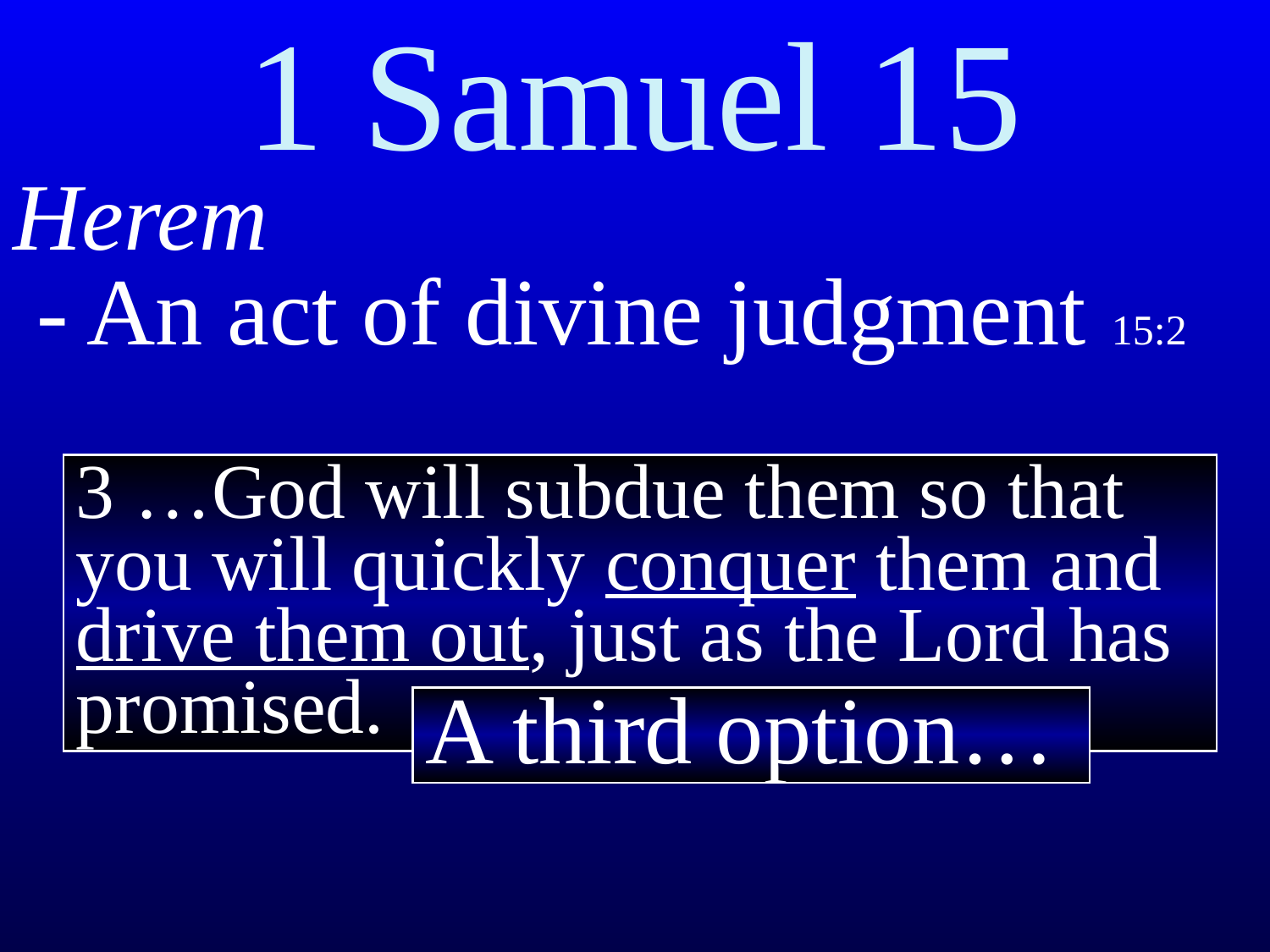

# 1 Samuel 15
Herem
 - An act of divine judgment 15:2

3 …God will subdue them so that you will quickly conquer them and drive them out, just as the Lord has promised.
A third option…